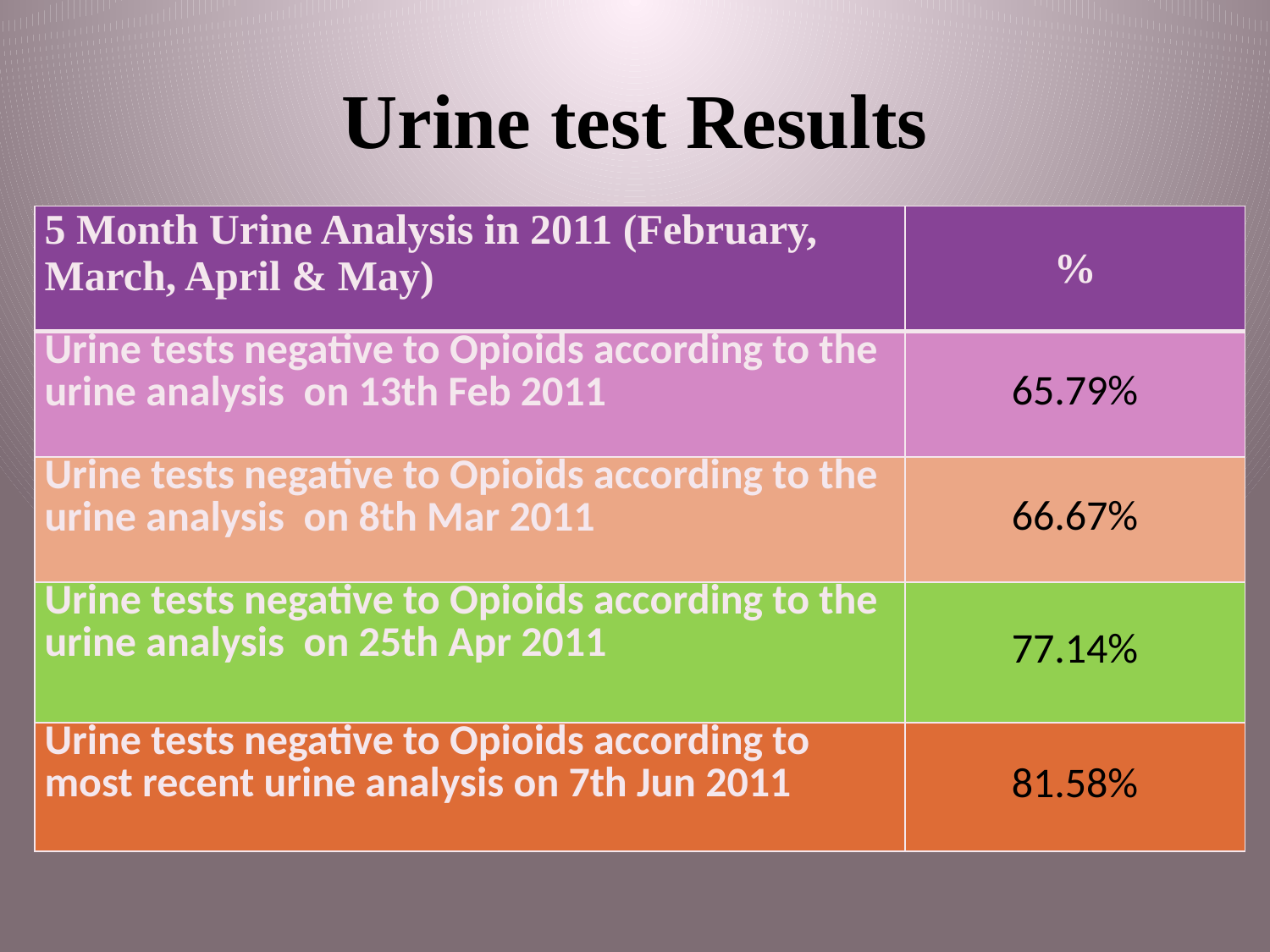

# Urine test Results
| 5 Month Urine Analysis in 2011 (February, March, April & May) | % |
| --- | --- |
| Urine tests negative to Opioids according to the urine analysis on 13th Feb 2011 | 65.79% |
| Urine tests negative to Opioids according to the urine analysis on 8th Mar 2011 | 66.67% |
| Urine tests negative to Opioids according to the urine analysis on 25th Apr 2011 | 77.14% |
| Urine tests negative to Opioids according to most recent urine analysis on 7th Jun 2011 | 81.58% |